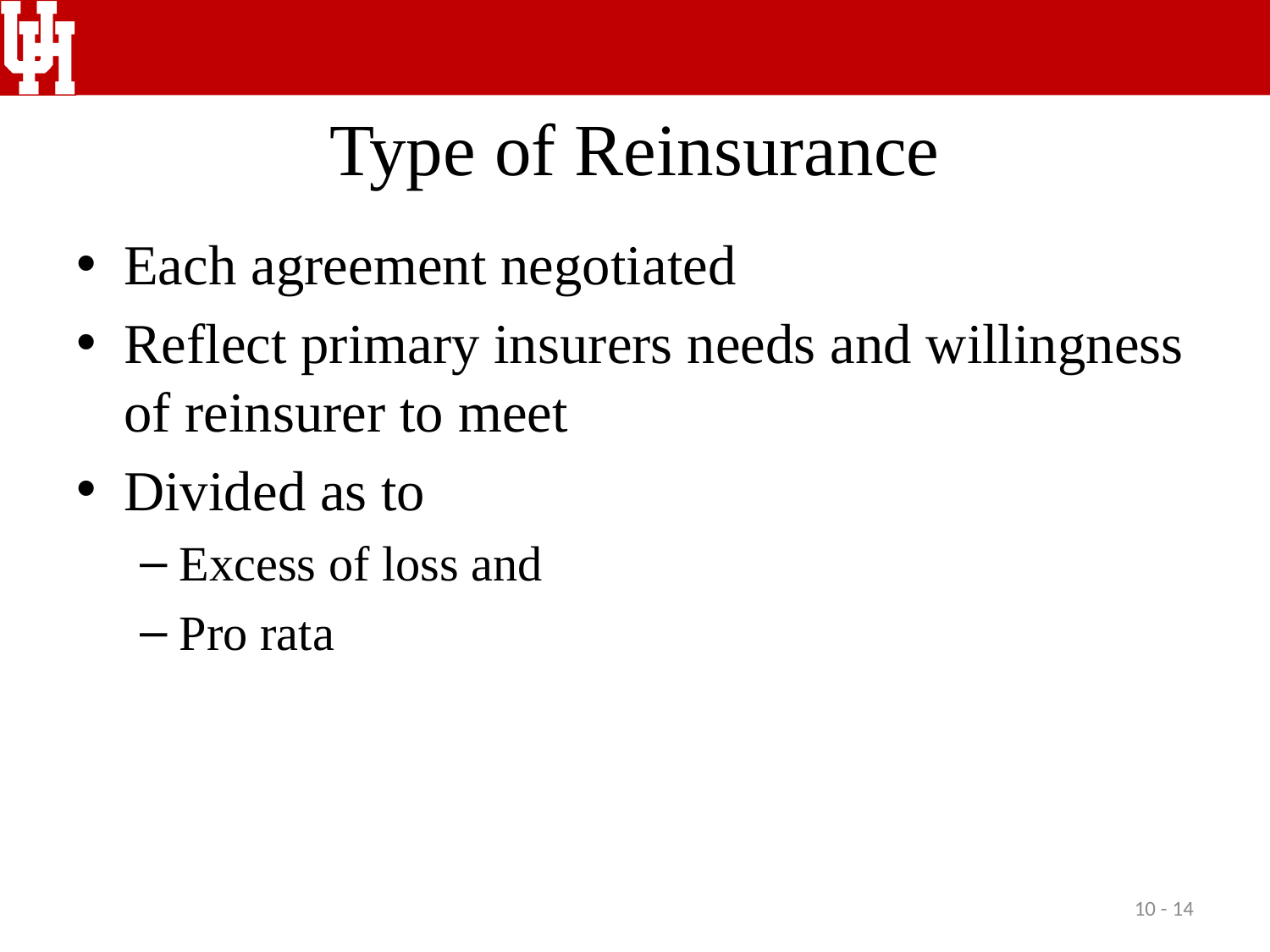

# Type of Reinsurance
Each agreement negotiated
Reflect primary insurers needs and willingness of reinsurer to meet
Divided as to
Excess of loss and
Pro rata
10 - 14